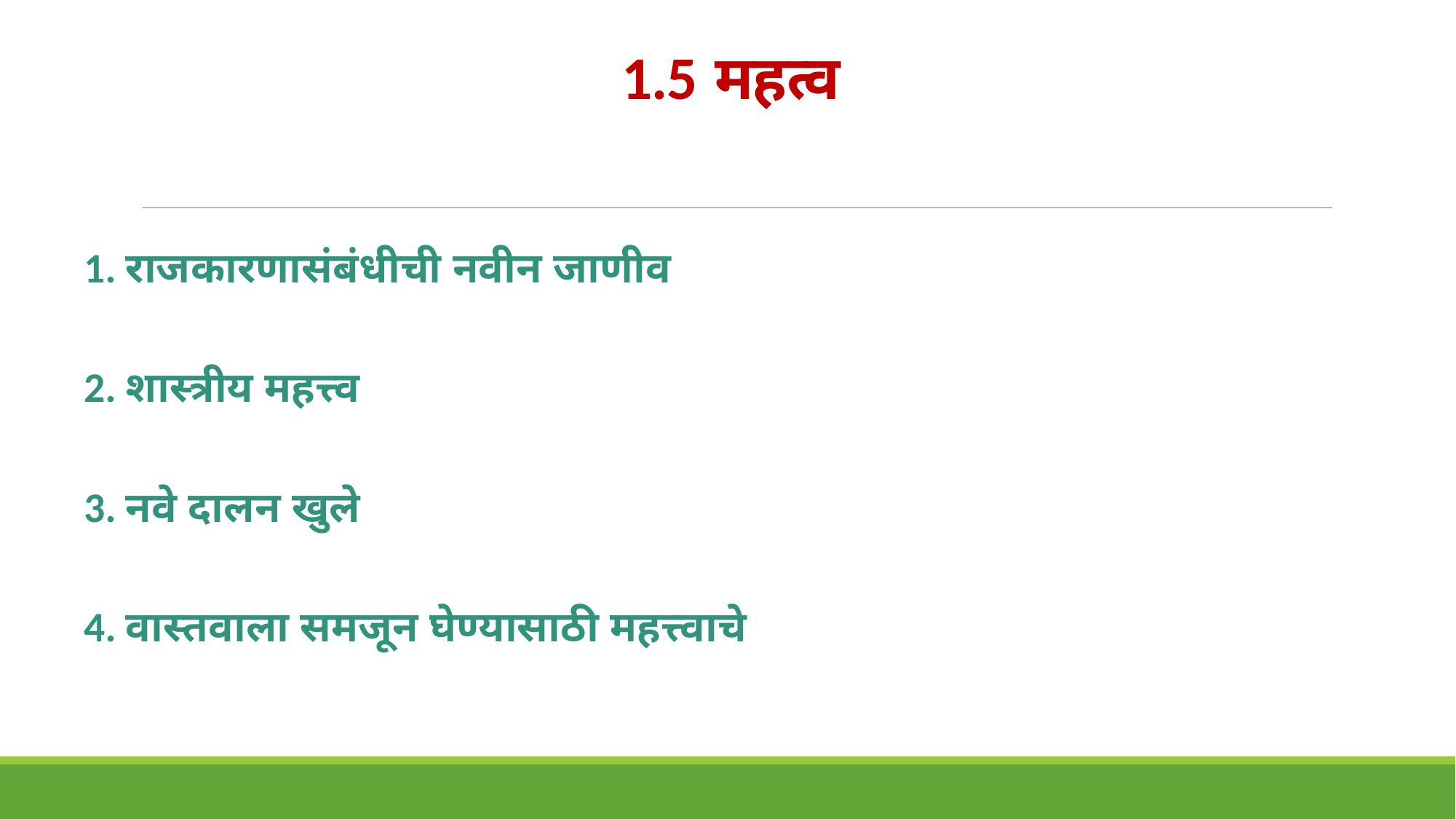

# 1.5 महत्व
1. राजकारणासंबंधीची नवीन जाणीव
2. शास्त्रीय महत्त्व
3. नवे दालन खुले
4. वास्तवाला समजून घेण्यासाठी महत्त्वाचे